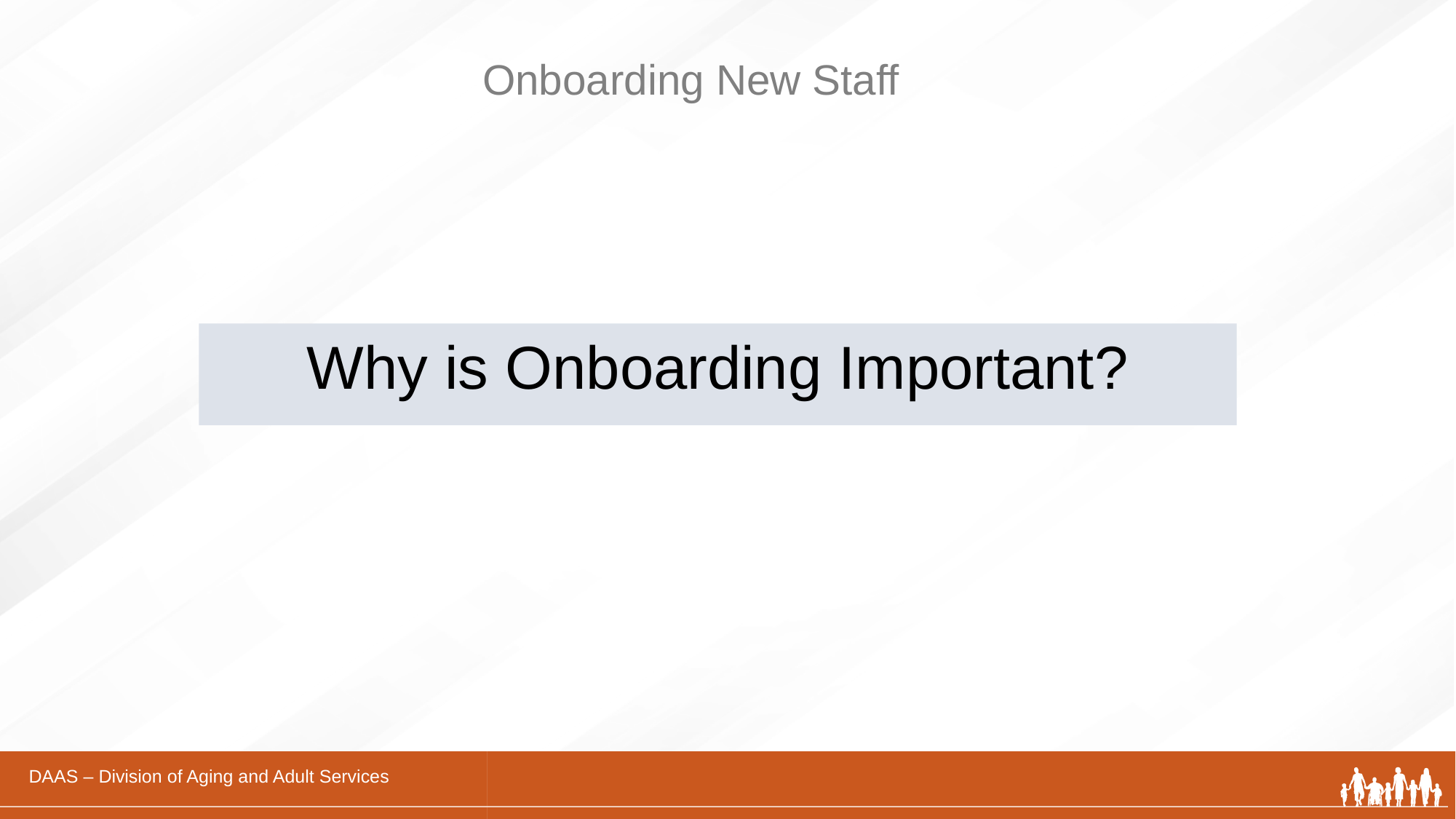

# Onboarding New Staff

Why is Onboarding Important?